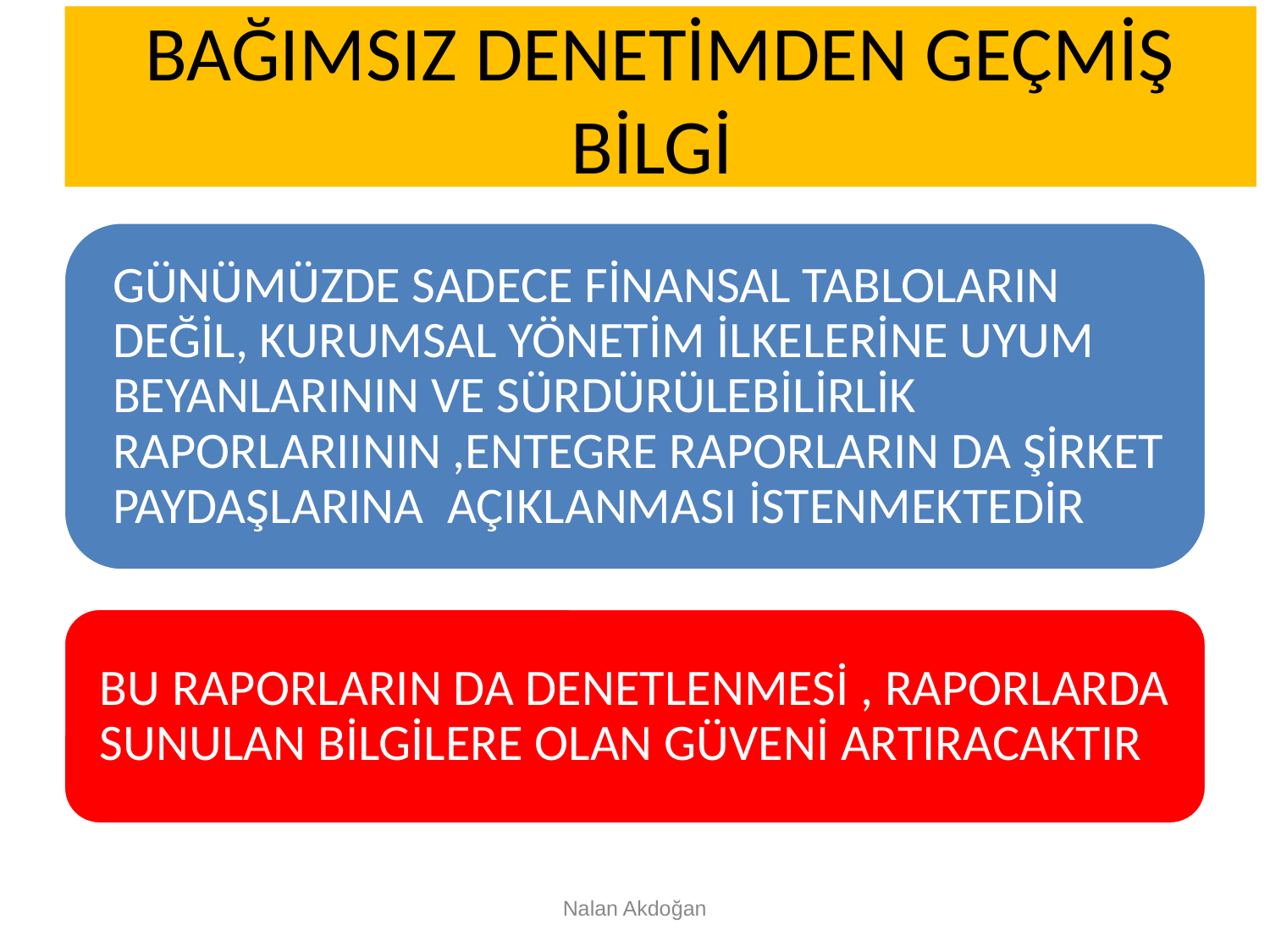

# BAĞIMSIZ DENETİMDEN GEÇMİŞ BİLGİ
GÜNÜMÜZDE SADECE FİNANSAL TABLOLARIN DEĞİL, KURUMSAL YÖNETİM İLKELERİNE UYUM BEYANLARININ VE SÜRDÜRÜLEBİLİRLİK RAPORLARIININ ,ENTEGRE RAPORLARIN DA ŞİRKET PAYDAŞLARINA  AÇIKLANMASI İSTENMEKTEDİR
BU RAPORLARIN DA DENETLENMESİ , RAPORLARDA SUNULAN BİLGİLERE OLAN GÜVENİ ARTIRACAKTIR
Nalan Akdoğan